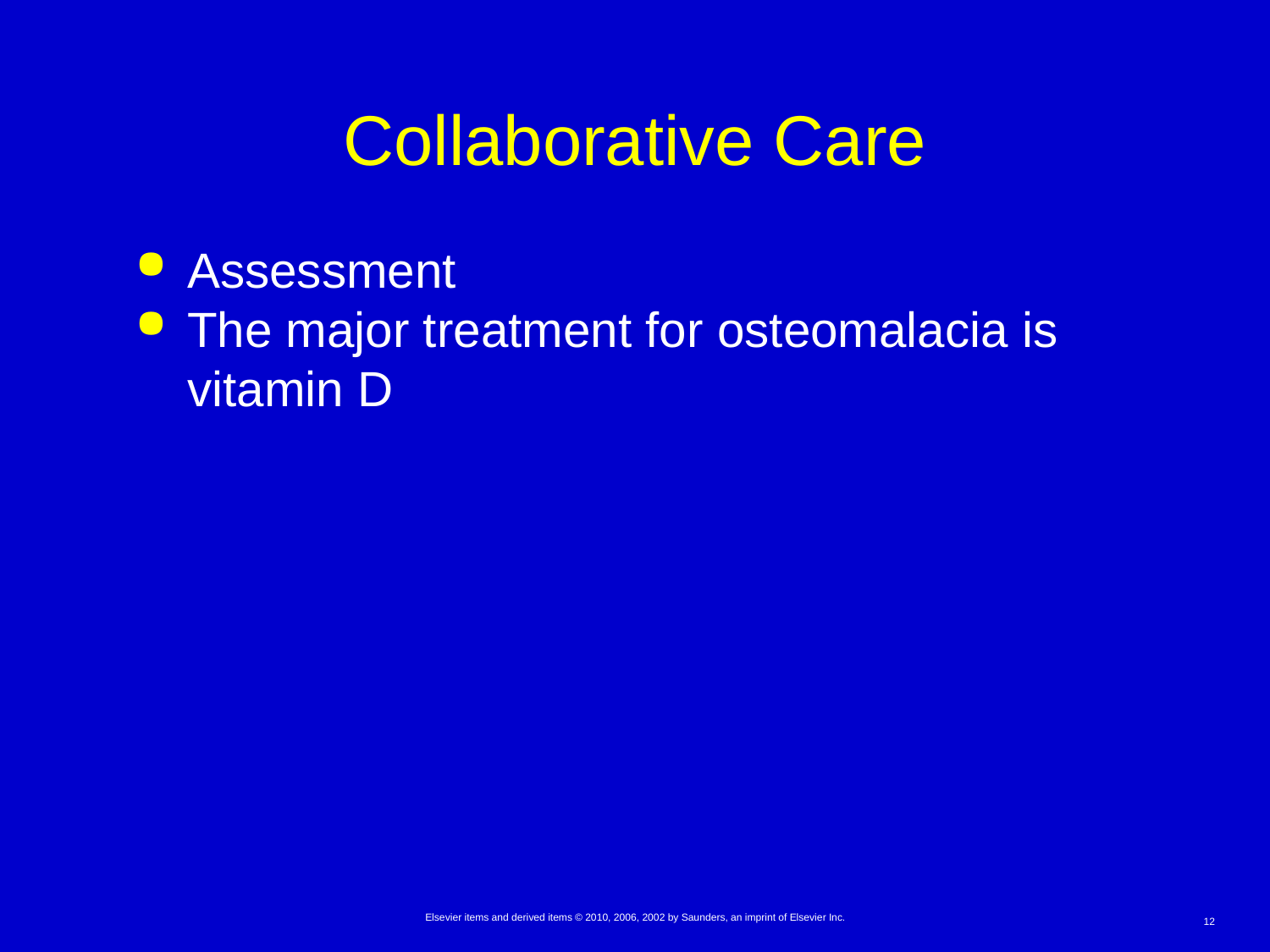

# Collaborative Care
Assessment
The major treatment for osteomalacia is vitamin D